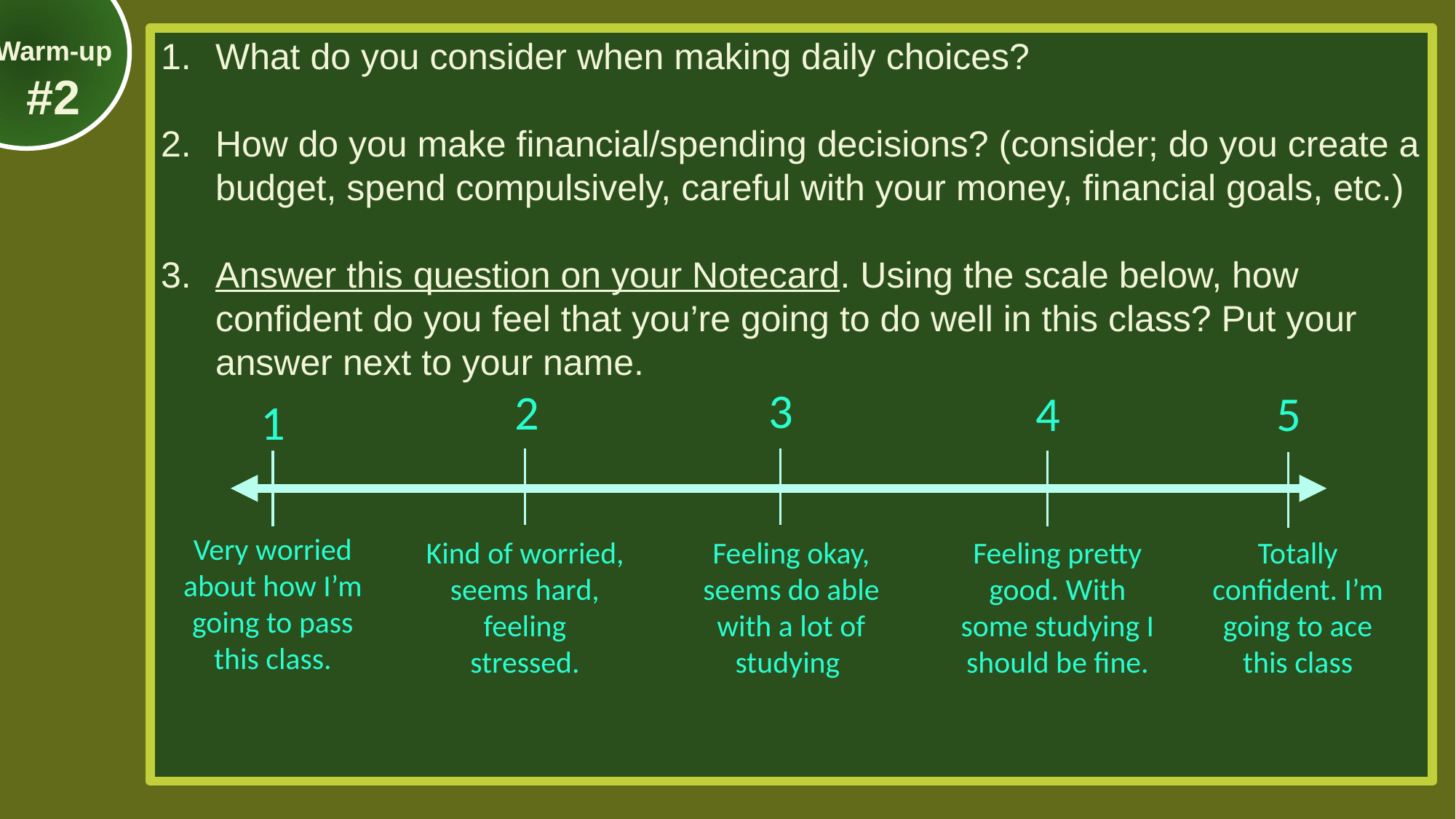

Warm-up #2
What do you consider when making daily choices?

How do you make financial/spending decisions? (consider; do you create a budget, spend compulsively, careful with your money, financial goals, etc.)

Answer this question on your Notecard. Using the scale below, how confident do you feel that you’re going to do well in this class? Put your answer next to your name.

3
2
5
4
1
Very worried about how I’m going to pass this class.
Kind of worried, seems hard, feeling stressed.
Feeling okay, seems do able with a lot of studying
Feeling pretty good. With some studying I should be fine.
Totally confident. I’m going to ace this class